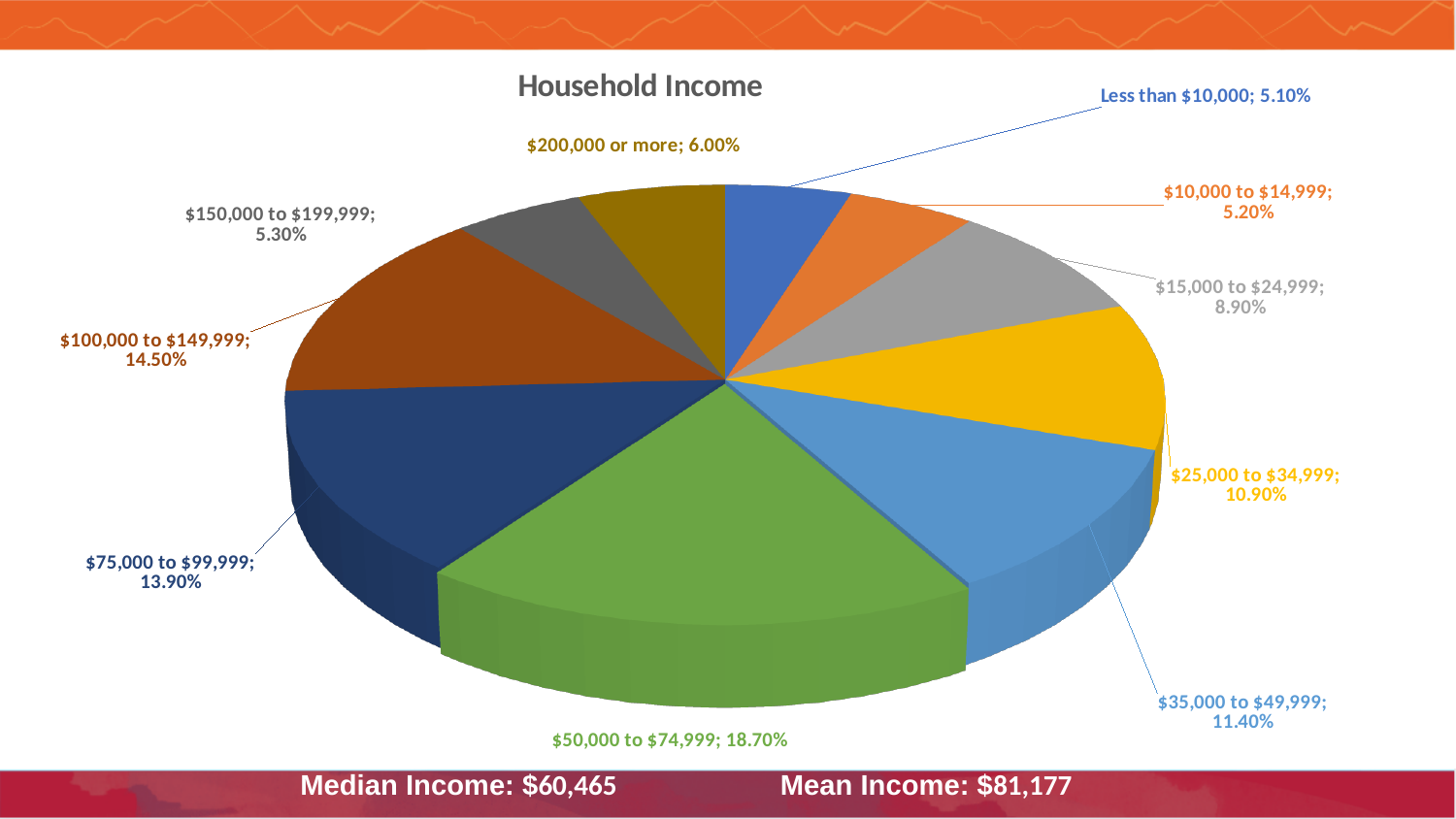

[unsupported chart]

Median Income: $60,465
Mean Income: $81,177